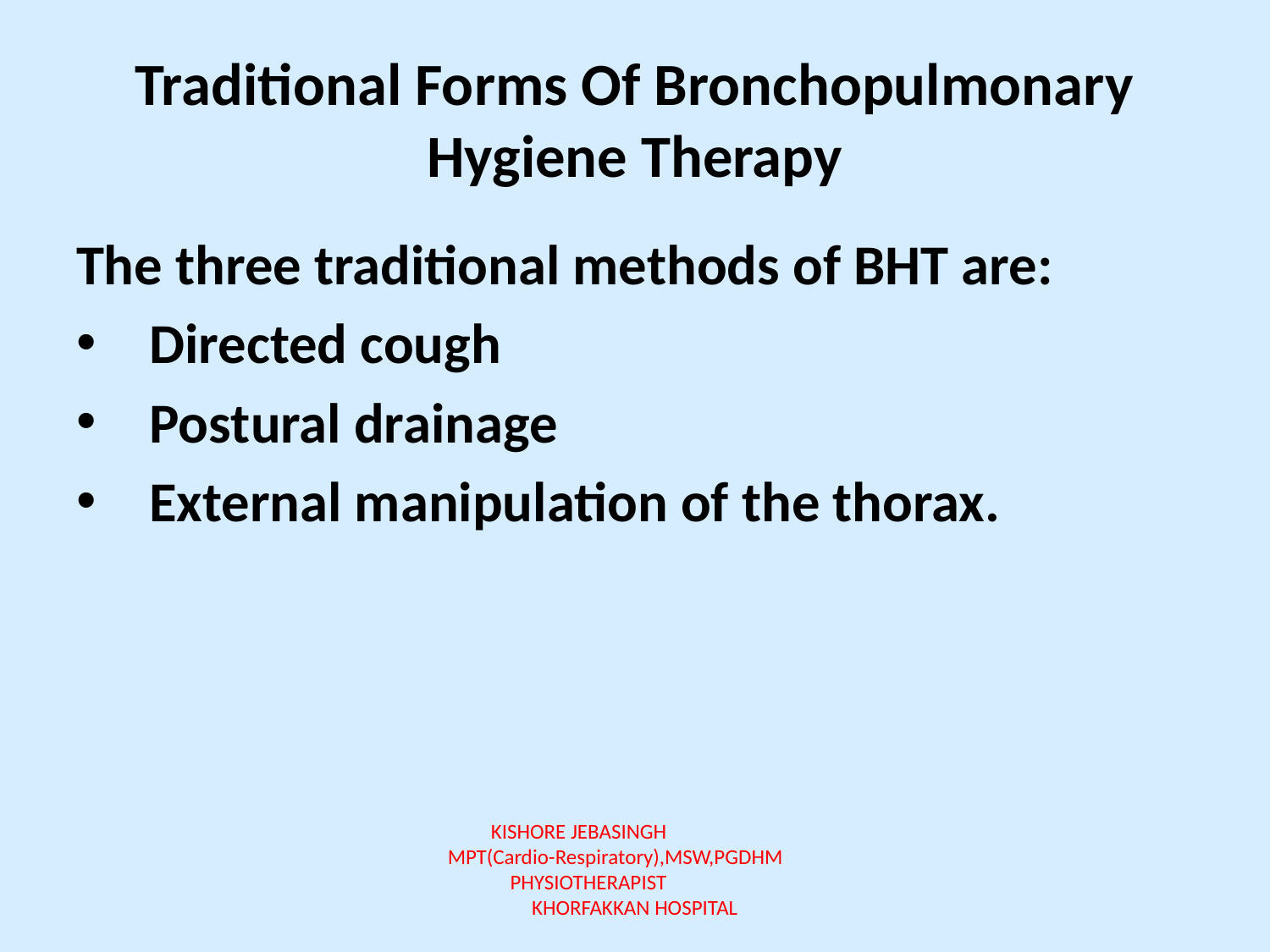

# Traditional Forms Of Bronchopulmonary Hygiene Therapy
The three traditional methods of BHT are:
  Directed cough
  Postural drainage
  External manipulation of the thorax.

KISHORE JEBASINGH                        MPT(Cardio-Respiratory),MSW,PGDHM                PHYSIOTHERAPIST                           KHORFAKKAN HOSPITAL